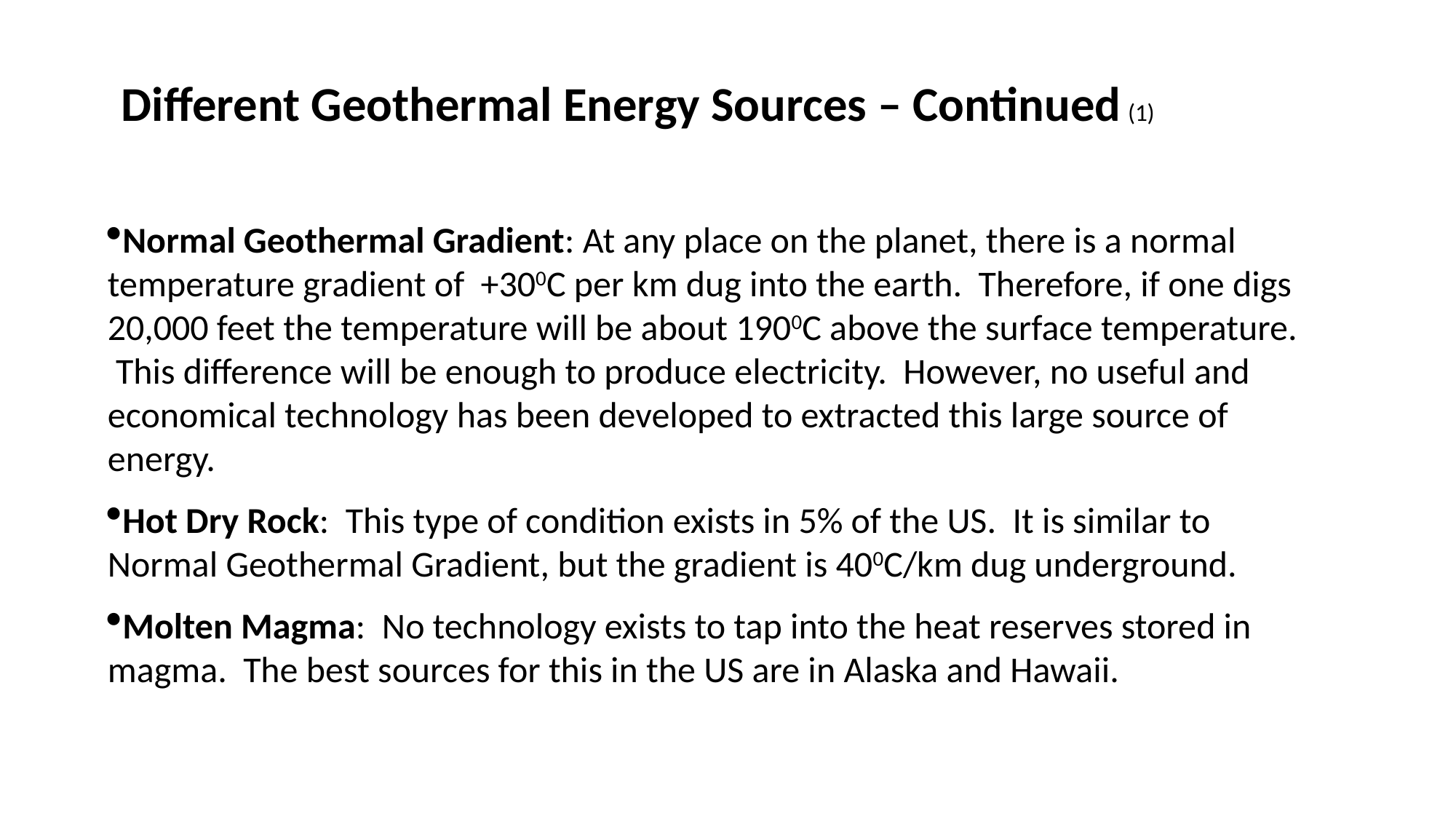

Different Geothermal Energy Sources – Continued (1)

Normal Geothermal Gradient: At any place on the planet, there is a normal temperature gradient of  +300C per km dug into the earth.  Therefore, if one digs 20,000 feet the temperature will be about 1900C above the surface temperature.  This difference will be enough to produce electricity.  However, no useful and economical technology has been developed to extracted this large source of energy.
Hot Dry Rock:  This type of condition exists in 5% of the US.  It is similar to Normal Geothermal Gradient, but the gradient is 400C/km dug underground.
Molten Magma:  No technology exists to tap into the heat reserves stored in magma.  The best sources for this in the US are in Alaska and Hawaii.